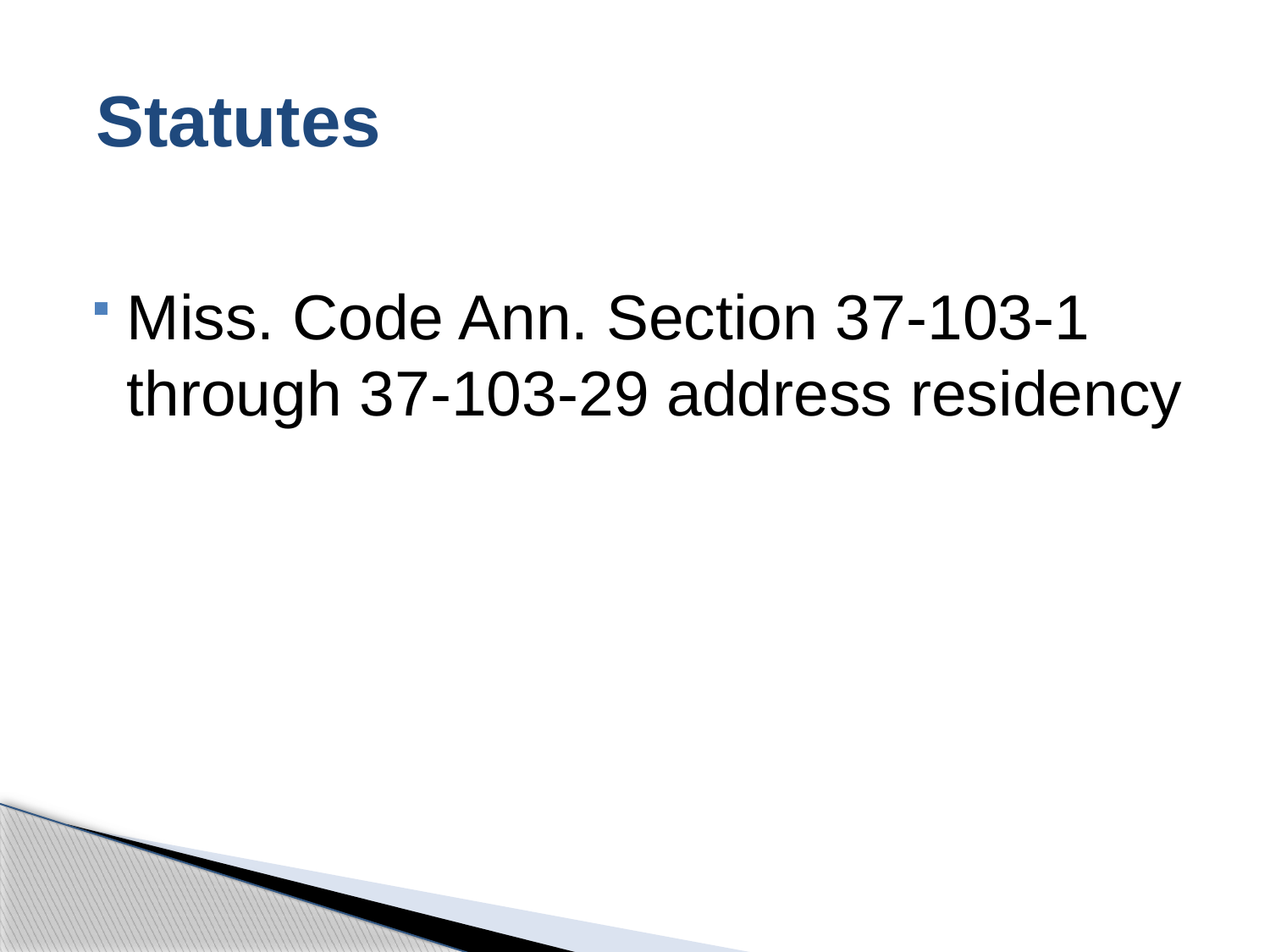

# Statutes

Miss. Code Ann. Section 37-103-1 through 37-103-29 address residency